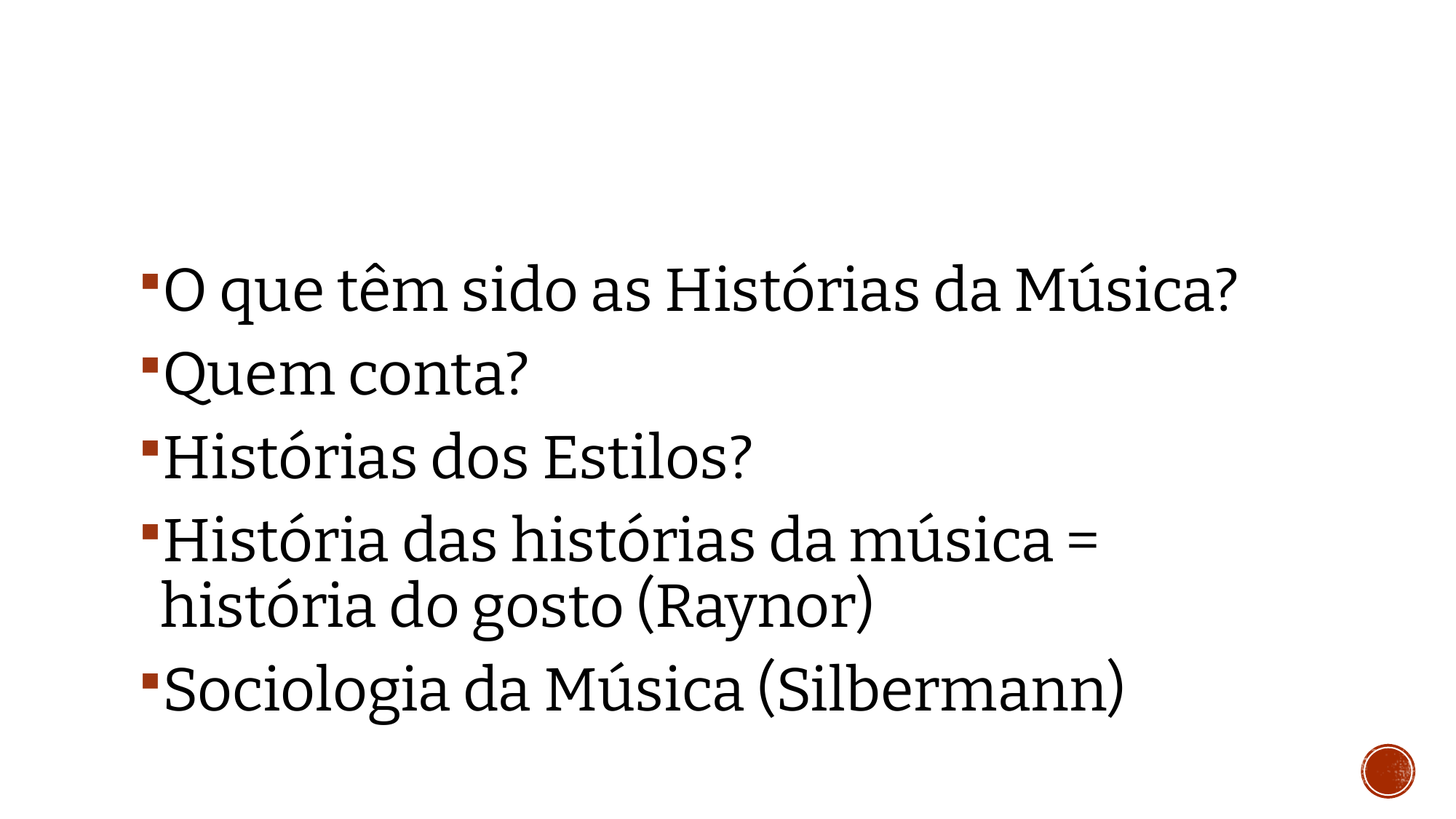

#
O que têm sido as Histórias da Música?
Quem conta?
Histórias dos Estilos?
História das histórias da música = história do gosto (Raynor)
Sociologia da Música (Silbermann)